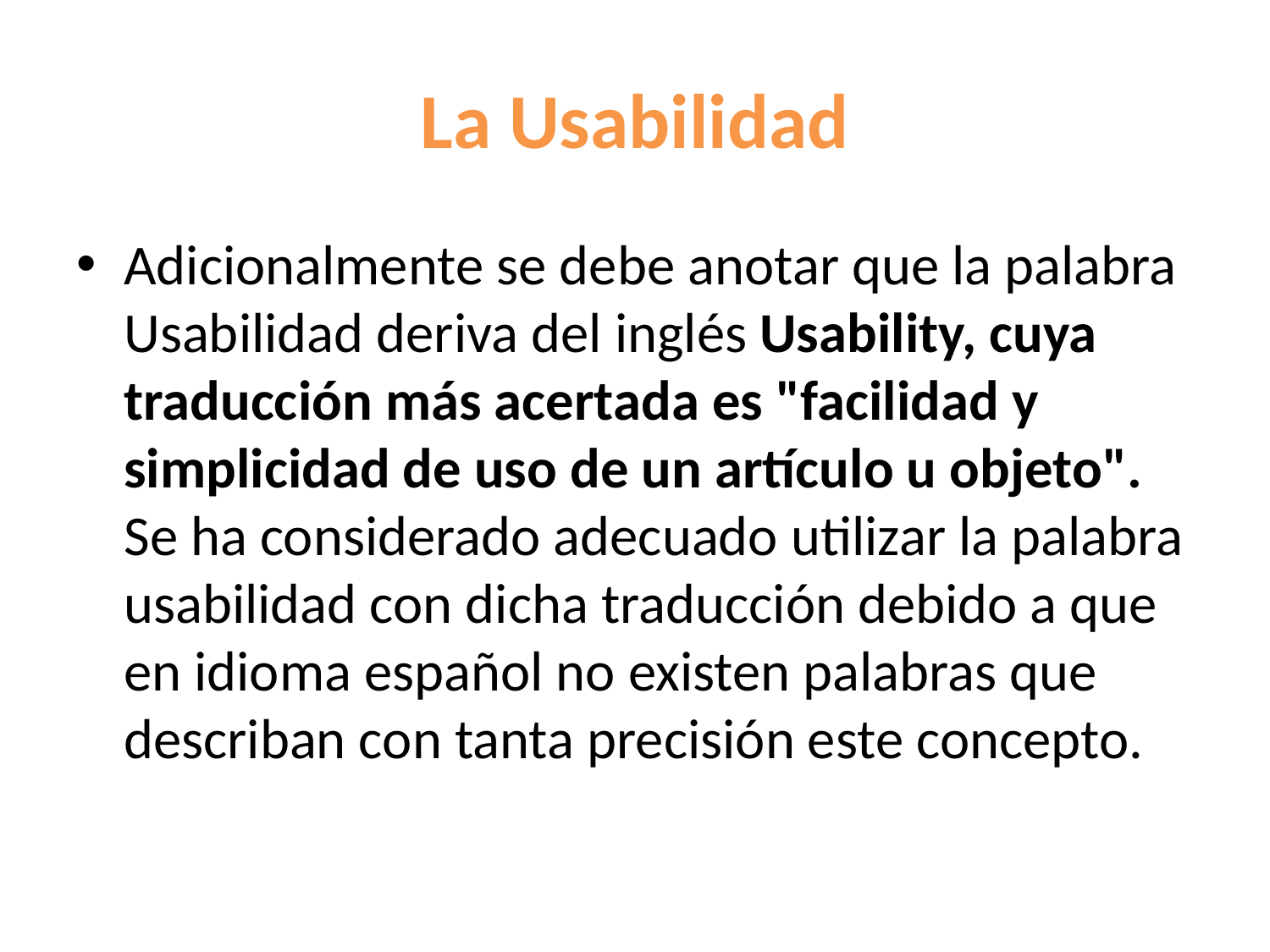

# La Usabilidad
Adicionalmente se debe anotar que la palabra Usabilidad deriva del inglés Usability, cuya traducción más acertada es "facilidad y simplicidad de uso de un artículo u objeto". Se ha considerado adecuado utilizar la palabra usabilidad con dicha traducción debido a que en idioma español no existen palabras que describan con tanta precisión este concepto.